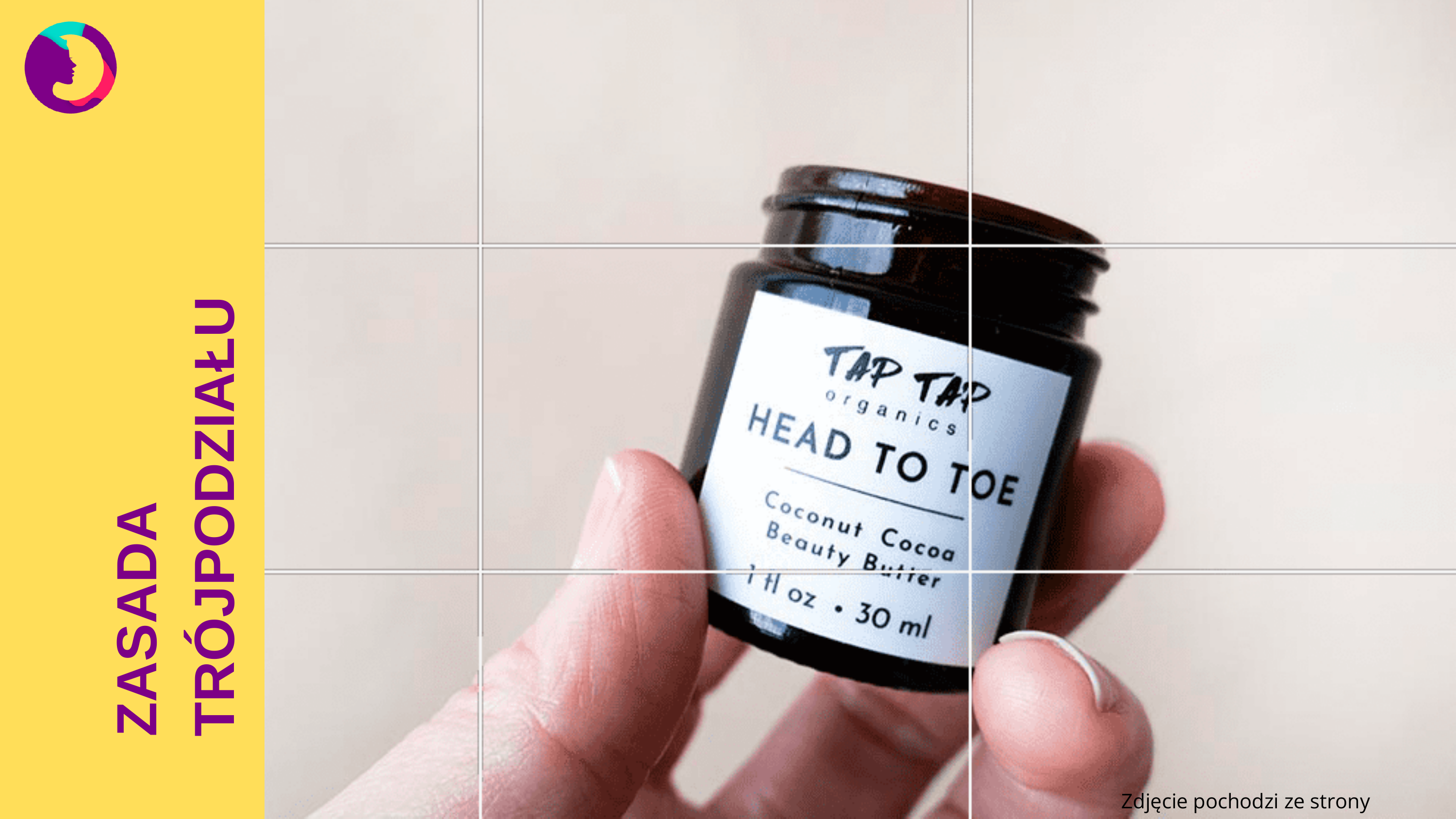

ZASADA
TRÓJPODZIAŁU
Zdjęcie pochodzi ze strony https://sunsetshutterbug.com